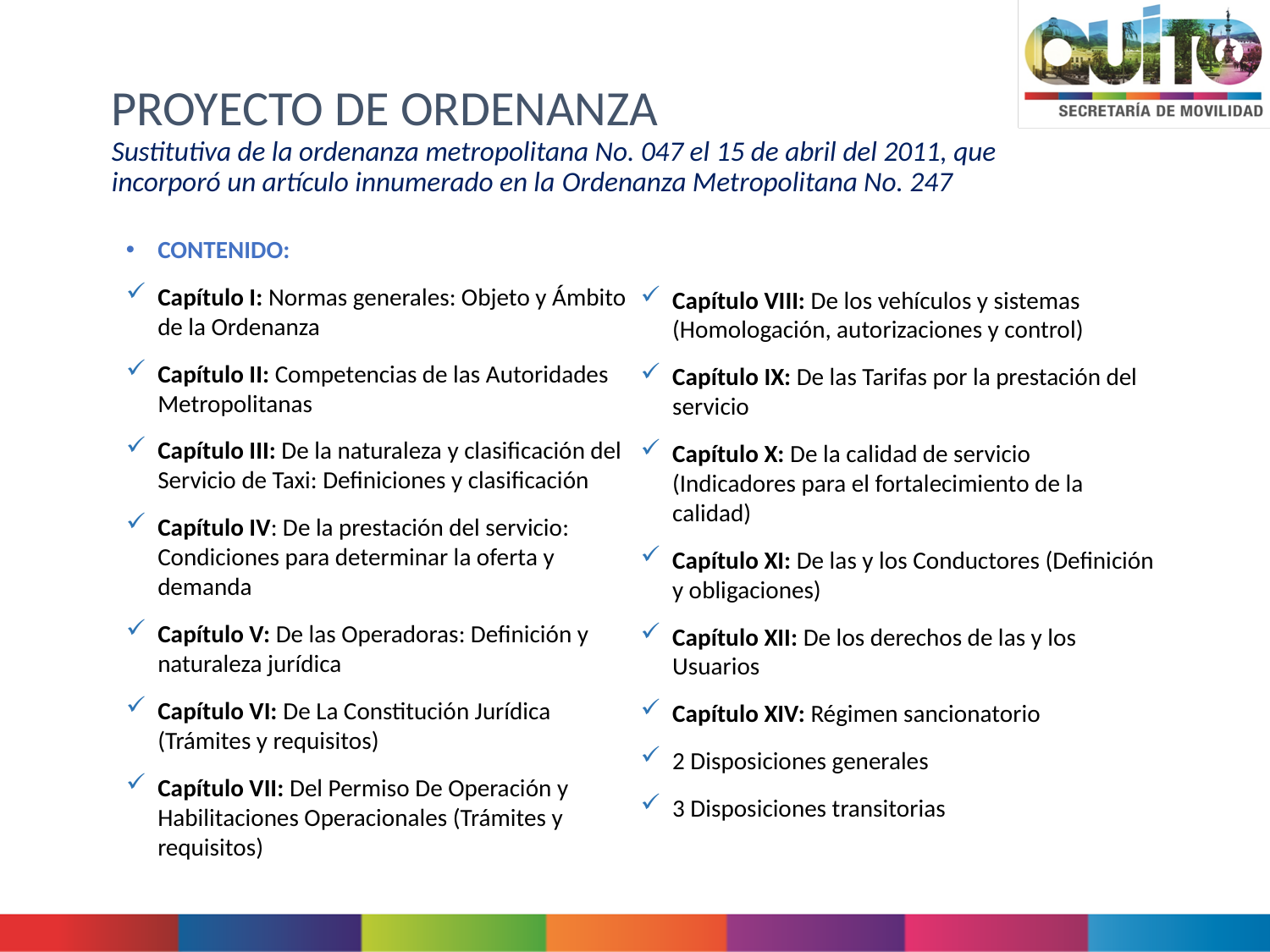

# PROYECTO DE ORDENANZA Sustitutiva de la ordenanza metropolitana No. 047 el 15 de abril del 2011, que incorporó un artículo innumerado en la Ordenanza Metropolitana No. 247
CONTENIDO:
Capítulo I: Normas generales: Objeto y Ámbito de la Ordenanza
Capítulo II: Competencias de las Autoridades Metropolitanas
Capítulo III: De la naturaleza y clasificación del Servicio de Taxi: Definiciones y clasificación
Capítulo IV: De la prestación del servicio: Condiciones para determinar la oferta y demanda
Capítulo V: De las Operadoras: Definición y naturaleza jurídica
Capítulo VI: De La Constitución Jurídica (Trámites y requisitos)
Capítulo VII: Del Permiso De Operación y Habilitaciones Operacionales (Trámites y requisitos)

Capítulo VIII: De los vehículos y sistemas (Homologación, autorizaciones y control)
Capítulo IX: De las Tarifas por la prestación del servicio
Capítulo X: De la calidad de servicio (Indicadores para el fortalecimiento de la calidad)
Capítulo XI: De las y los Conductores (Definición y obligaciones)
Capítulo XII: De los derechos de las y los Usuarios
Capítulo XIV: Régimen sancionatorio
2 Disposiciones generales
3 Disposiciones transitorias